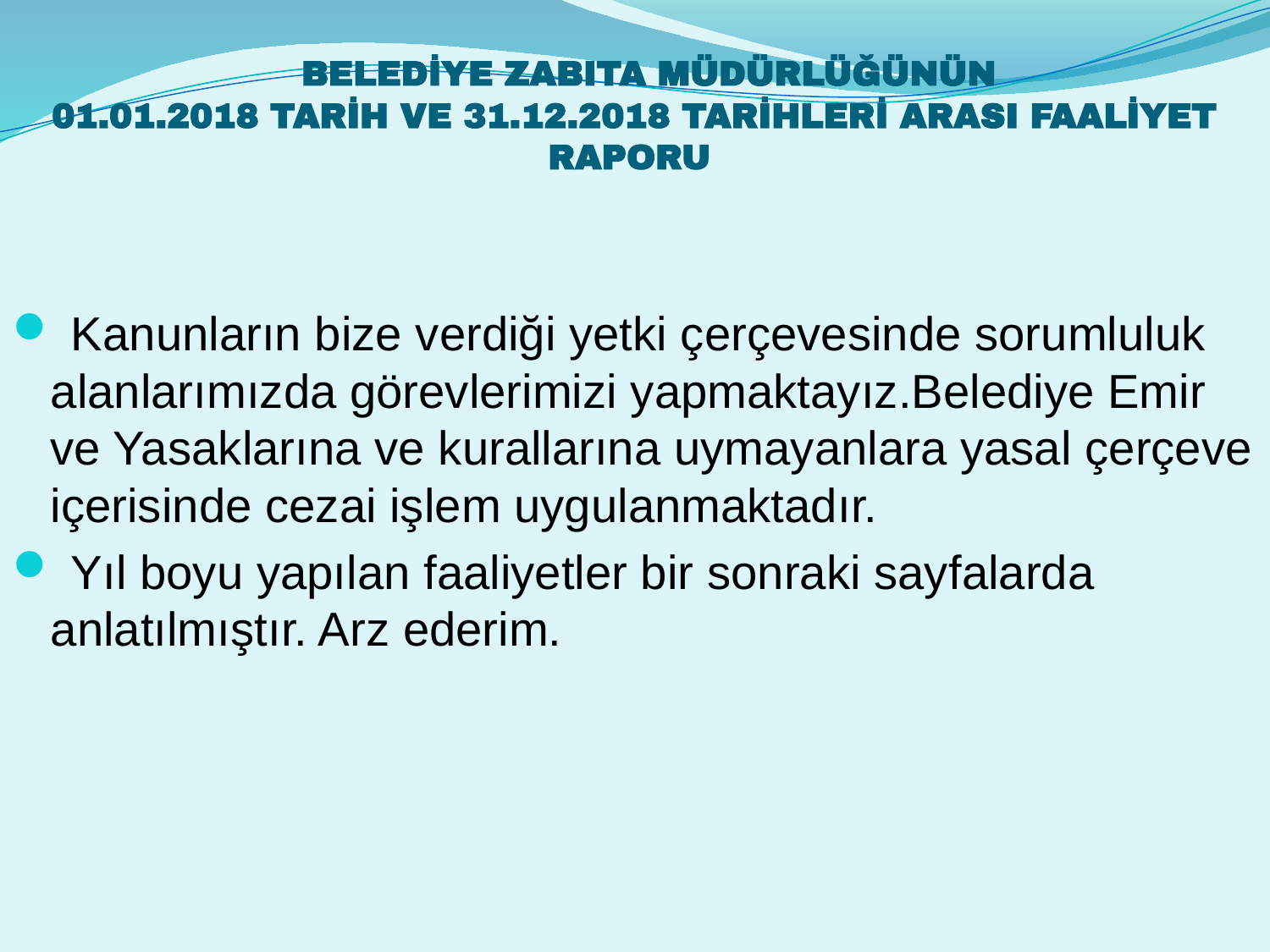

# BELEDİYE ZABITA MÜDÜRLÜĞÜNÜN 01.01.2018 TARİH VE 31.12.2018 TARİHLERİ ARASI FAALİYET RAPORU

 Kanunların bize verdiği yetki çerçevesinde sorumluluk alanlarımızda görevlerimizi yapmaktayız.Belediye Emir ve Yasaklarına ve kurallarına uymayanlara yasal çerçeve içerisinde cezai işlem uygulanmaktadır.
 Yıl boyu yapılan faaliyetler bir sonraki sayfalarda anlatılmıştır. Arz ederim.